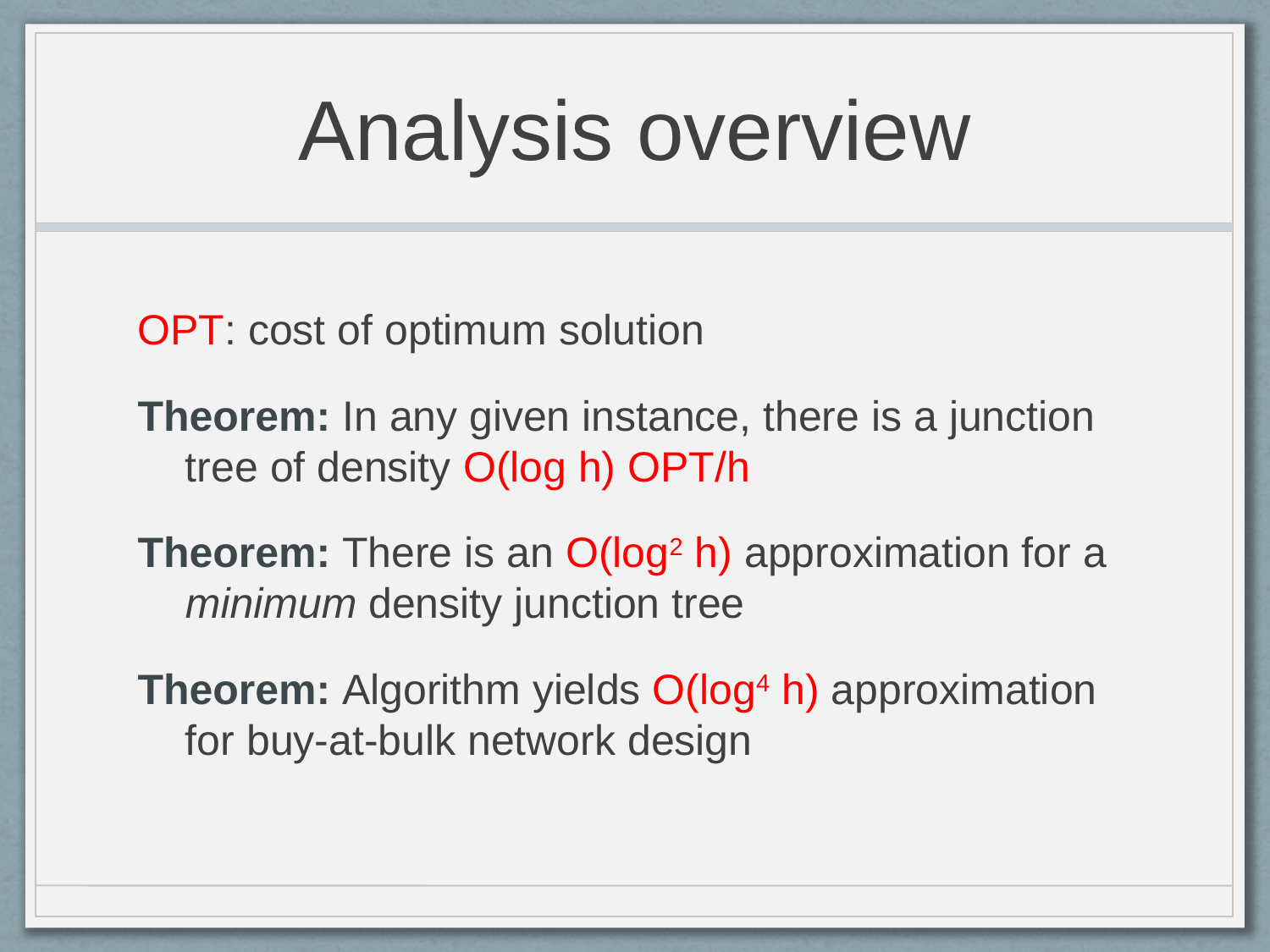

# Analysis overview
OPT: cost of optimum solution
Theorem: In any given instance, there is a junction tree of density O(log h) OPT/h
Theorem: There is an O(log2 h) approximation for a minimum density junction tree
Theorem: Algorithm yields O(log4 h) approximation for buy-at-bulk network design